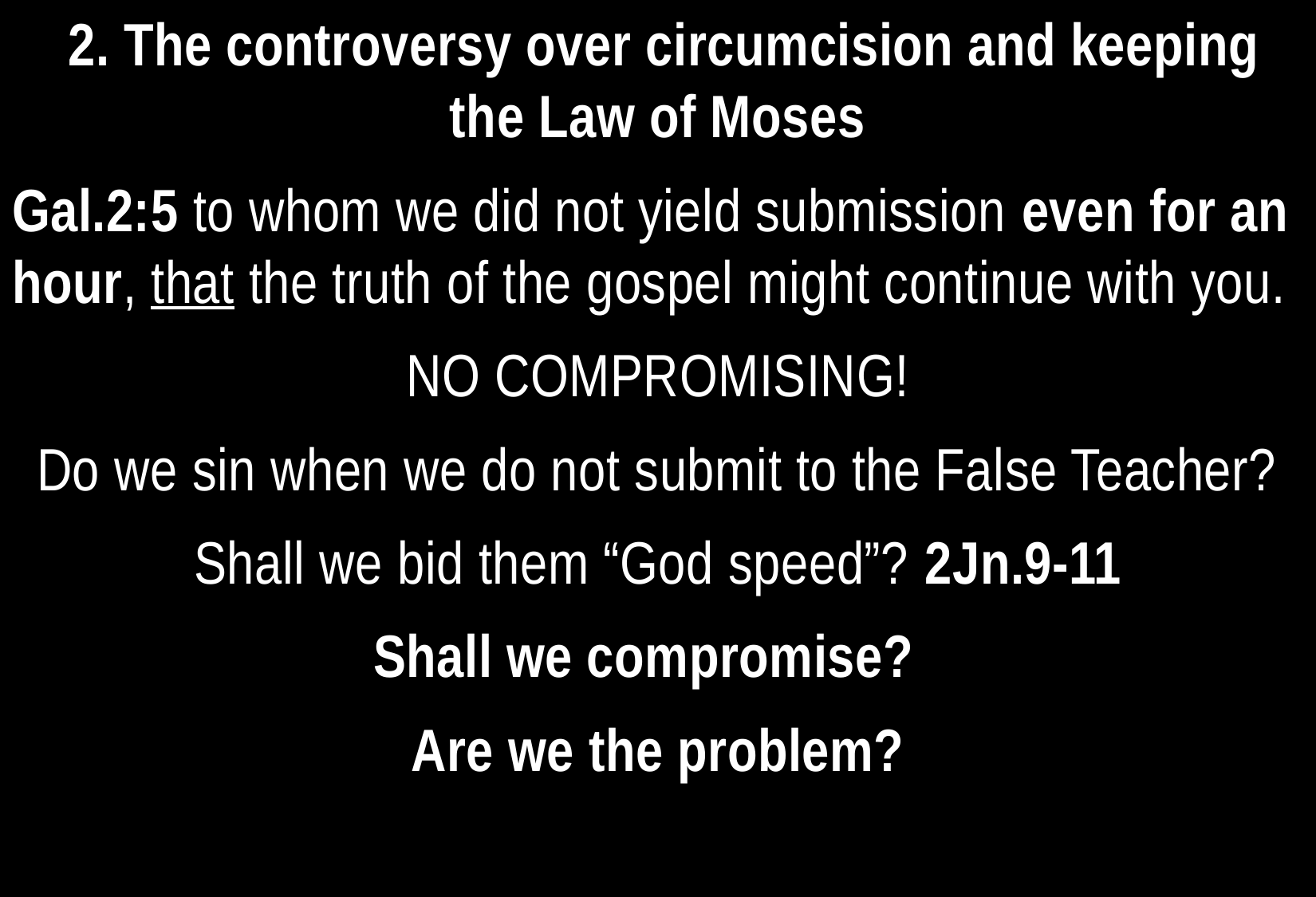

2. The controversy over circumcision and keeping the Law of Moses
Gal.2:5 to whom we did not yield submission even for an hour, that the truth of the gospel might continue with you.
NO COMPROMISING!
Do we sin when we do not submit to the False Teacher?
Shall we bid them “God speed”? 2Jn.9-11
Shall we compromise?
Are we the problem?

25